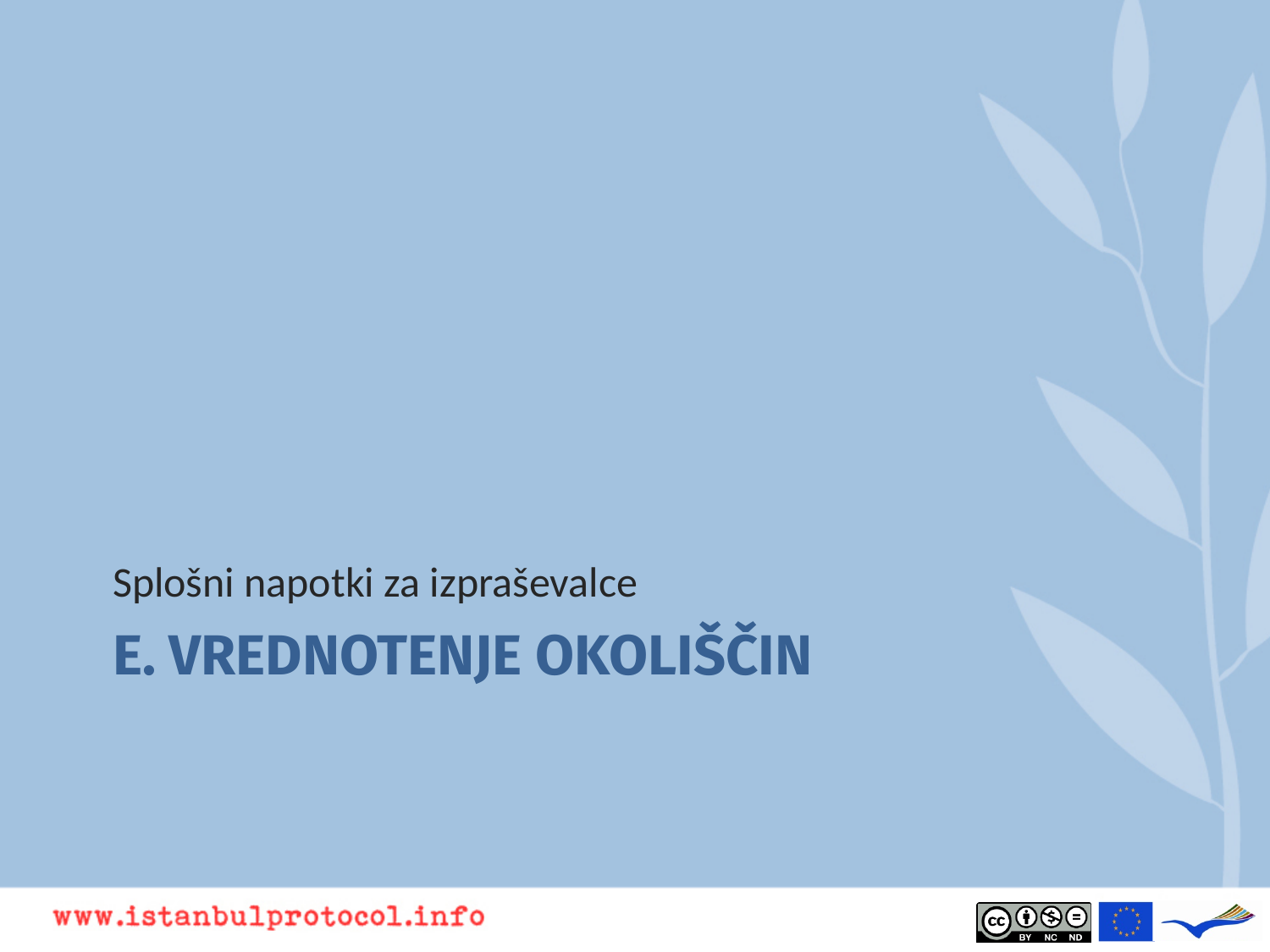

Splošni napotki za izpraševalce
# E. VREDNOTENJE okoliščin